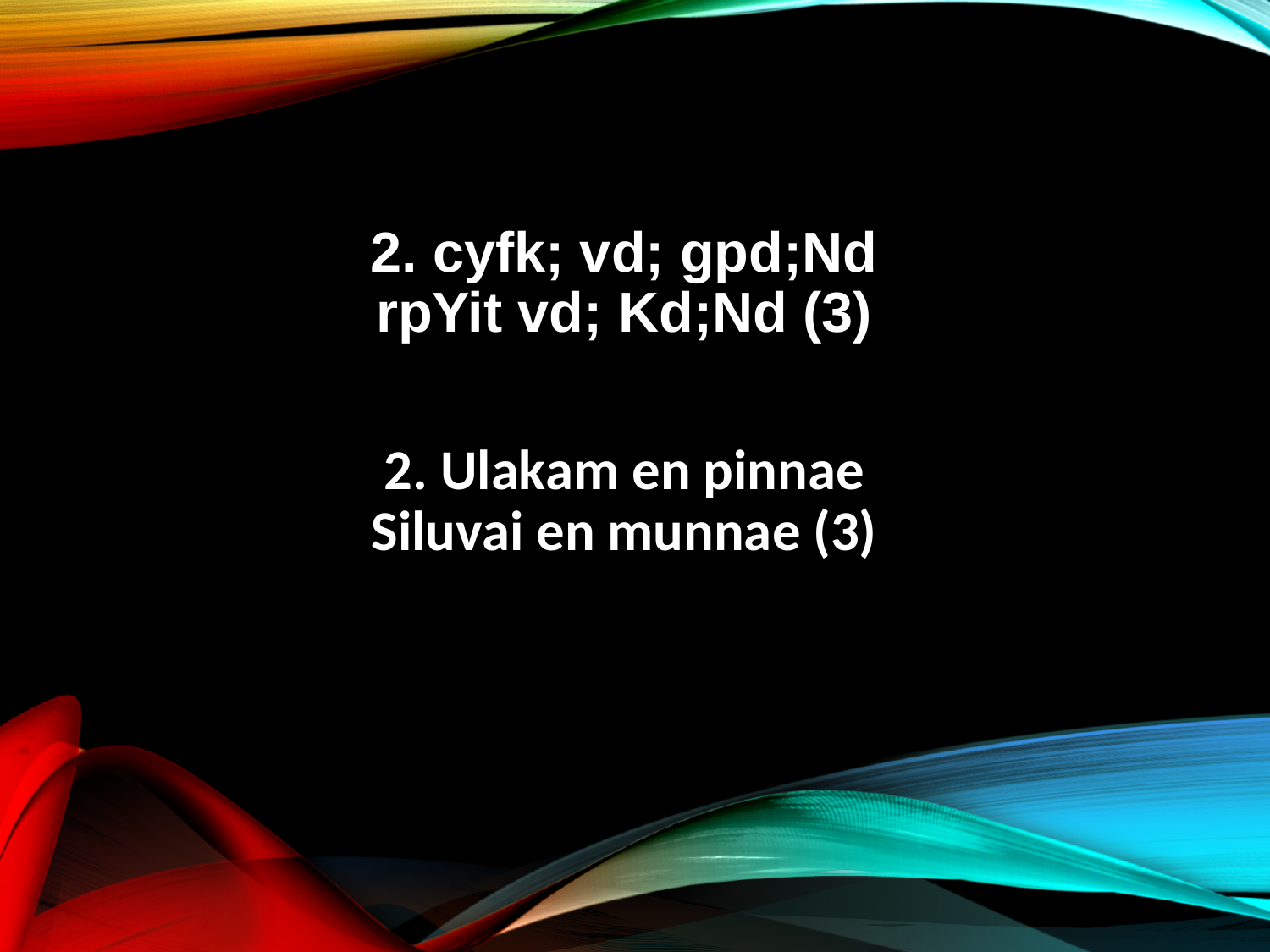

2. cyfk; vd; gpd;Nd
rpYit vd; Kd;Nd (3)

2. Ulakam en pinnae
Siluvai en munnae (3)